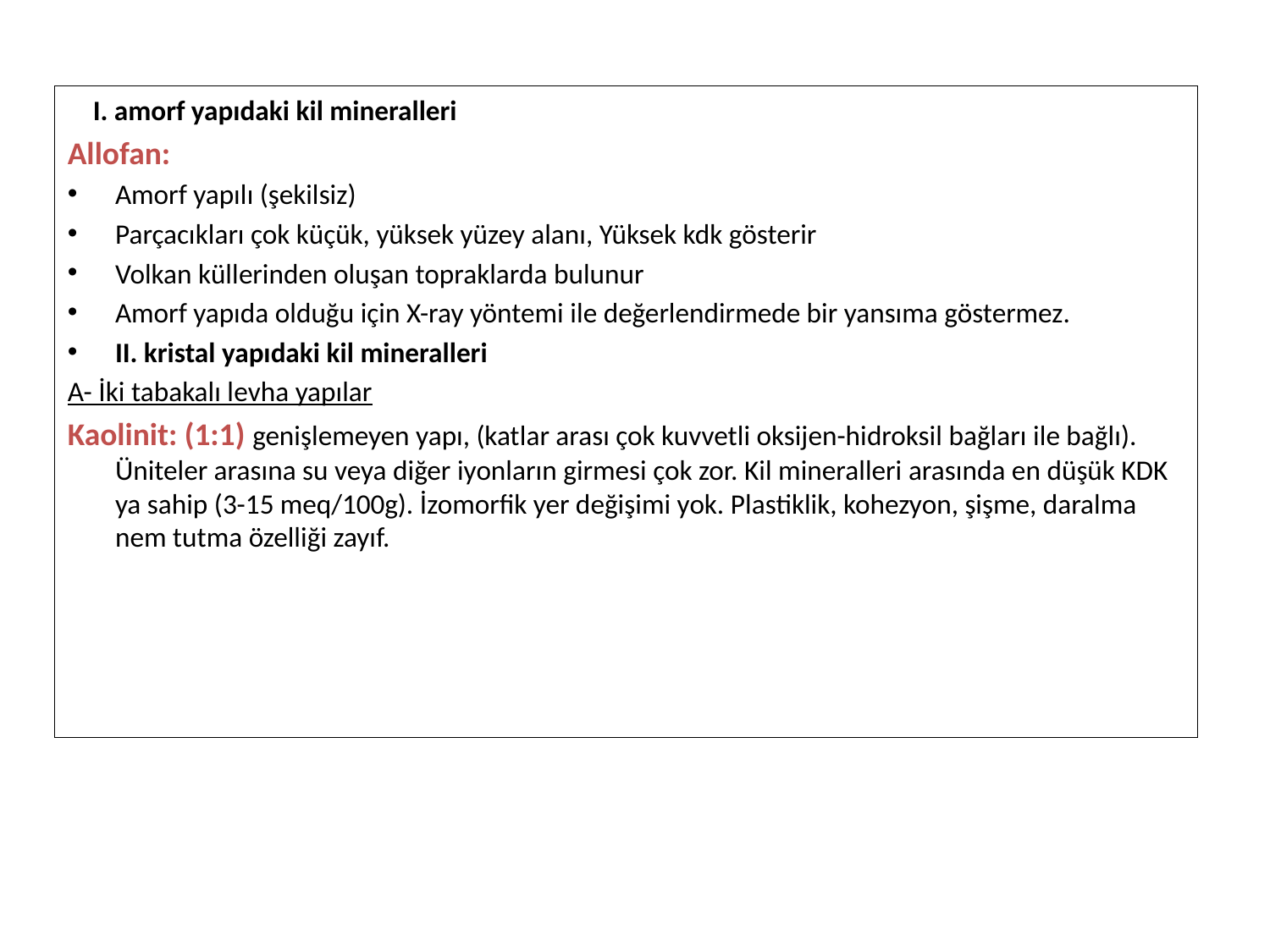

I. amorf yapıdaki kil mineralleri
Allofan:
Amorf yapılı (şekilsiz)
Parçacıkları çok küçük, yüksek yüzey alanı, Yüksek kdk gösterir
Volkan küllerinden oluşan topraklarda bulunur
Amorf yapıda olduğu için X-ray yöntemi ile değerlendirmede bir yansıma göstermez.
II. kristal yapıdaki kil mineralleri
A- İki tabakalı levha yapılar
Kaolinit: (1:1) genişlemeyen yapı, (katlar arası çok kuvvetli oksijen-hidroksil bağları ile bağlı). Üniteler arasına su veya diğer iyonların girmesi çok zor. Kil mineralleri arasında en düşük KDK ya sahip (3-15 meq/100g). İzomorfik yer değişimi yok. Plastiklik, kohezyon, şişme, daralma nem tutma özelliği zayıf.